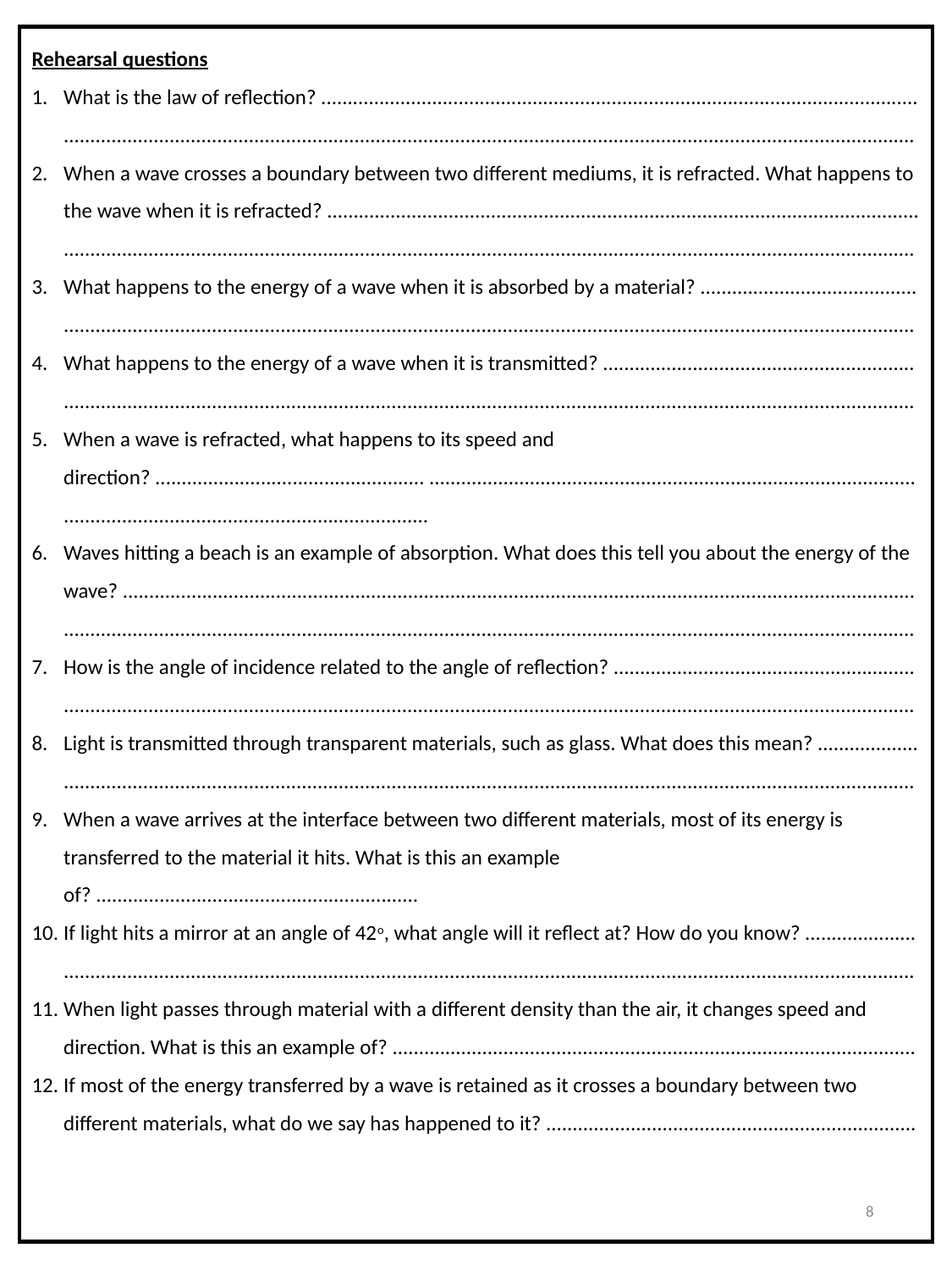

Rehearsal questions
What is the law of reflection? ................................................................................................................. .................................................................................................................................................................
When a wave crosses a boundary between two different mediums, it is refracted. What happens to the wave when it is refracted? ................................................................................................................ .................................................................................................................................................................
What happens to the energy of a wave when it is absorbed by a material? ......................................... .................................................................................................................................................................
What happens to the energy of a wave when it is transmitted? ........................................................... .................................................................................................................................................................
When a wave is refracted, what happens to its speed and direction? ................................................... .................................................................................................................................................................
Waves hitting a beach is an example of absorption. What does this tell you about the energy of the wave? ...................................................................................................................................................... .................................................................................................................................................................
How is the angle of incidence related to the angle of reflection? ......................................................... .................................................................................................................................................................
Light is transmitted through transparent materials, such as glass. What does this mean? ................... .................................................................................................................................................................
When a wave arrives at the interface between two different materials, most of its energy is transferred to the material it hits. What is this an example of? .............................................................
If light hits a mirror at an angle of 42o, what angle will it reflect at? How do you know? ..................... .................................................................................................................................................................
When light passes through material with a different density than the air, it changes speed and direction. What is this an example of? ...................................................................................................
If most of the energy transferred by a wave is retained as it crosses a boundary between two different materials, what do we say has happened to it? ......................................................................
8